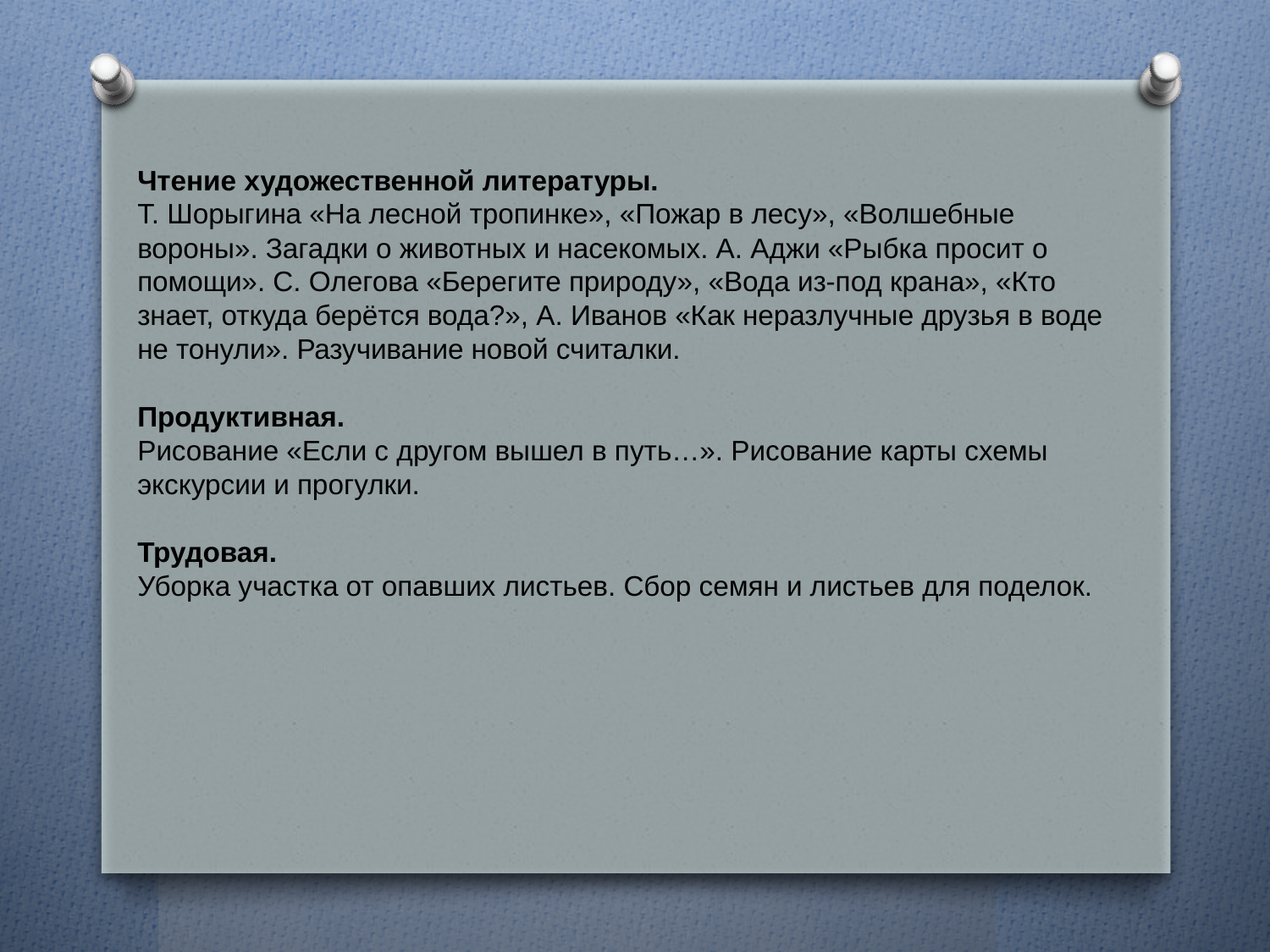

Чтение художественной литературы.
Т. Шорыгина «На лесной тропинке», «Пожар в лесу», «Волшебные вороны». Загадки о животных и насекомых. А. Аджи «Рыбка просит о помощи». С. Олегова «Берегите природу», «Вода из-под крана», «Кто знает, откуда берётся вода?», А. Иванов «Как неразлучные друзья в воде не тонули». Разучивание новой считалки.

Продуктивная.
Рисование «Если с другом вышел в путь…». Рисование карты схемы экскурсии и прогулки.

Трудовая.
Уборка участка от опавших листьев. Сбор семян и листьев для поделок.